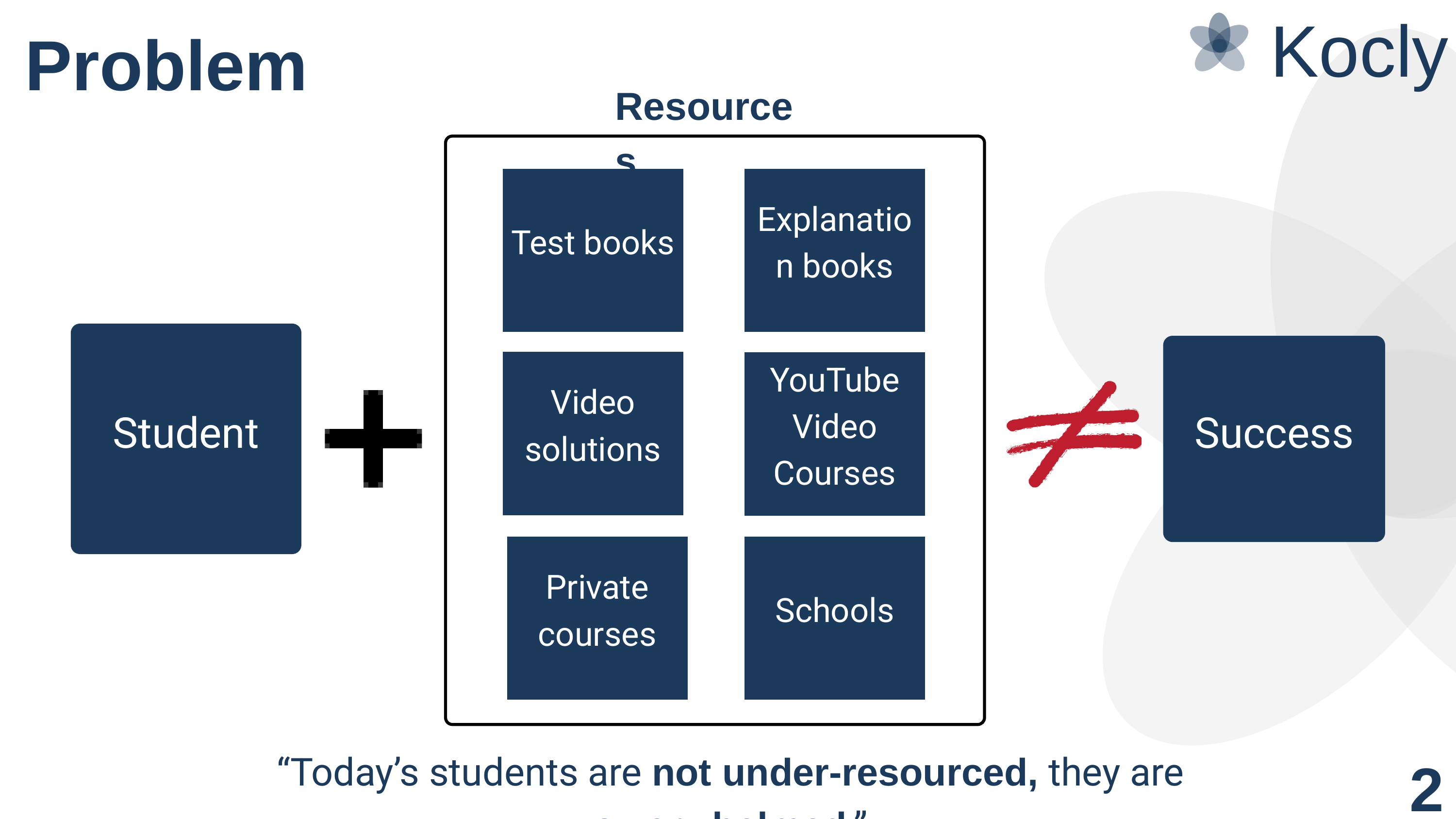

Kocly
Problem

Resources

Test books

Explanation books

Student

Success

Video solutions

YouTube Video Courses

Private courses

Schools
“Today’s students are not under-resourced, they are owerwhelmed.”

2